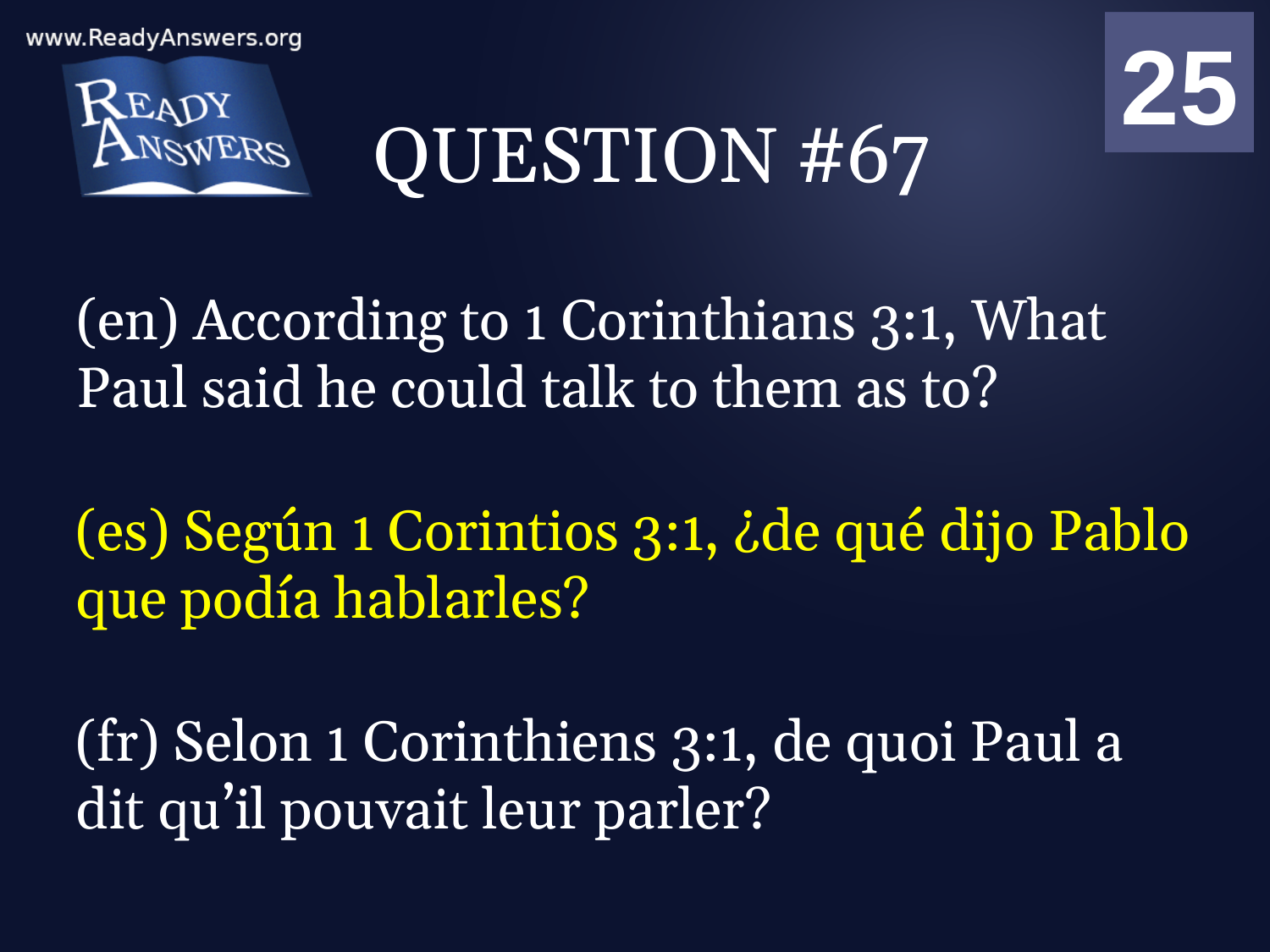

01
02
03
04
05
06
07
08
09
10
11
12
13
14
15
16
17
18
19
20
21
22
23
24
25
00
# QUESTION #67
(en) According to 1 Corinthians 3:1, What Paul said he could talk to them as to?
(es) Según 1 Corintios 3:1, ¿de qué dijo Pablo que podía hablarles?
(fr) Selon 1 Corinthiens 3:1, de quoi Paul a dit qu’il pouvait leur parler?